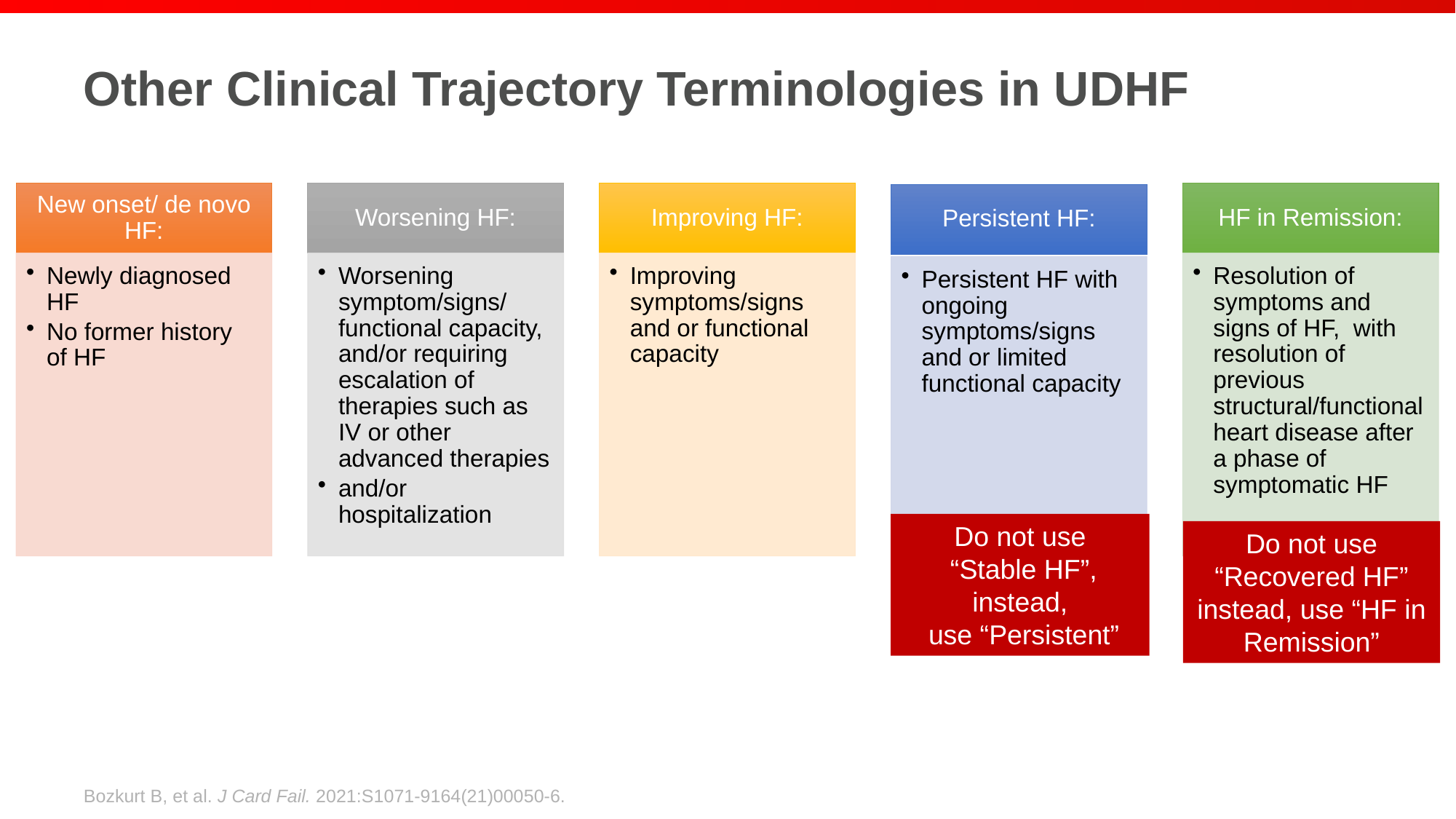

# Other Clinical Trajectory Terminologies in UDHF
New onset/ de novo HF:
Worsening HF:
Improving HF:
HF in Remission:
Persistent HF:
Newly diagnosed HF
No former history of HF
Worsening symptom/signs/ functional capacity, and/or requiring escalation of therapies such as IV or other advanced therapies
and/or hospitalization
Improving symptoms/signs  and or functional capacity
Resolution of symptoms and signs of HF,  with resolution of previous  structural/functional heart disease after a phase of symptomatic HF
Persistent HF with ongoing symptoms/signs and or limited functional capacity
Do not use
 “Stable HF”, instead,
 use “Persistent”
Do not use “Recovered HF” instead, use “HF in Remission”
Bozkurt B, et al. J Card Fail. 2021:S1071-9164(21)00050-6.